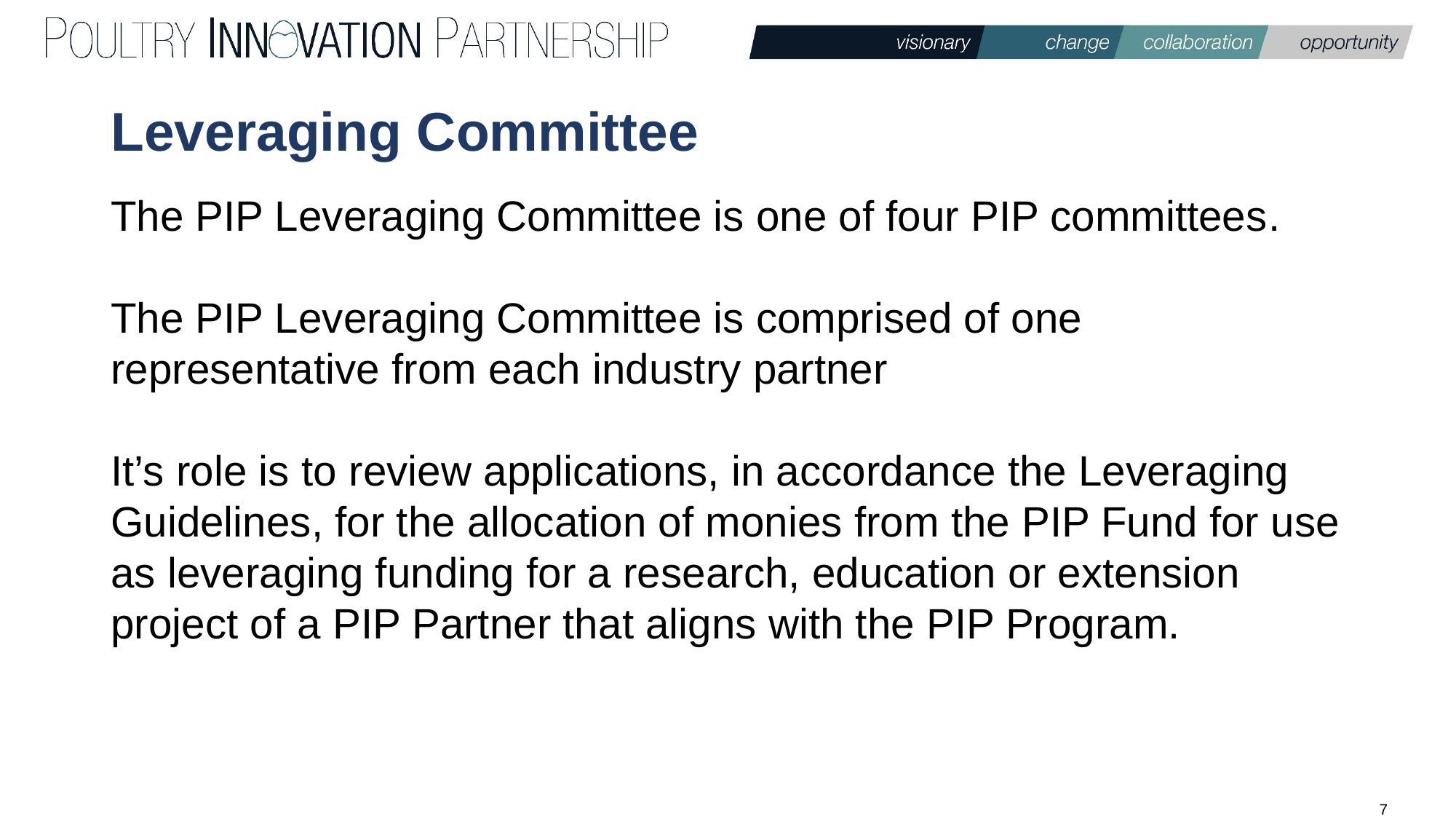

# Leveraging Committee
The PIP Leveraging Committee is one of four PIP committees.

The PIP Leveraging Committee is comprised of one representative from each industry partner

It’s role is to review applications, in accordance the Leveraging Guidelines, for the allocation of monies from the PIP Fund for use as leveraging funding for a research, education or extension project of a PIP Partner that aligns with the PIP Program.